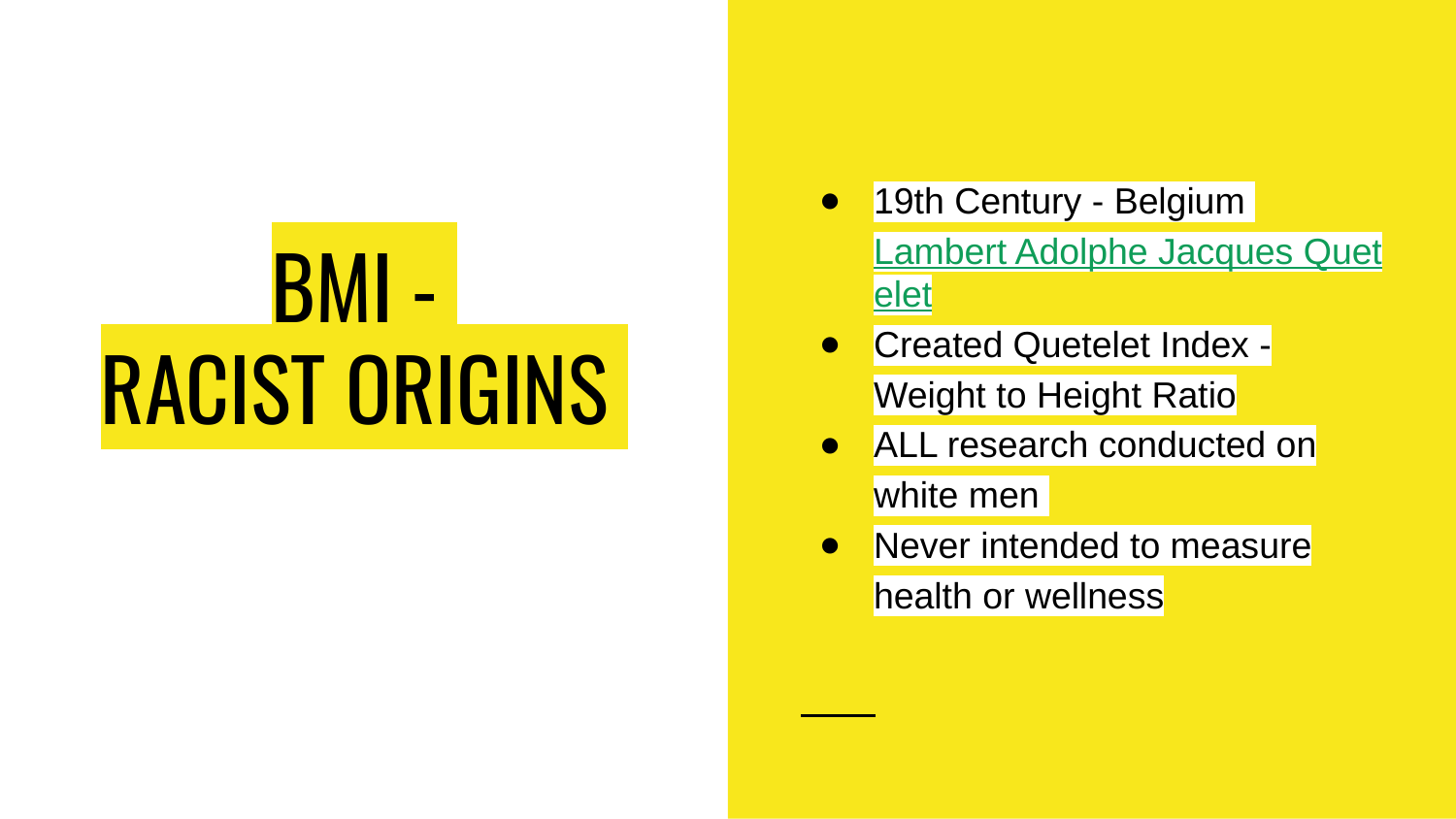

19th Century - Belgium Lambert Adolphe Jacques Quetelet
Created Quetelet Index - Weight to Height Ratio
ALL research conducted on white men
Never intended to measure health or wellness

# BMI -
RACIST ORIGINS